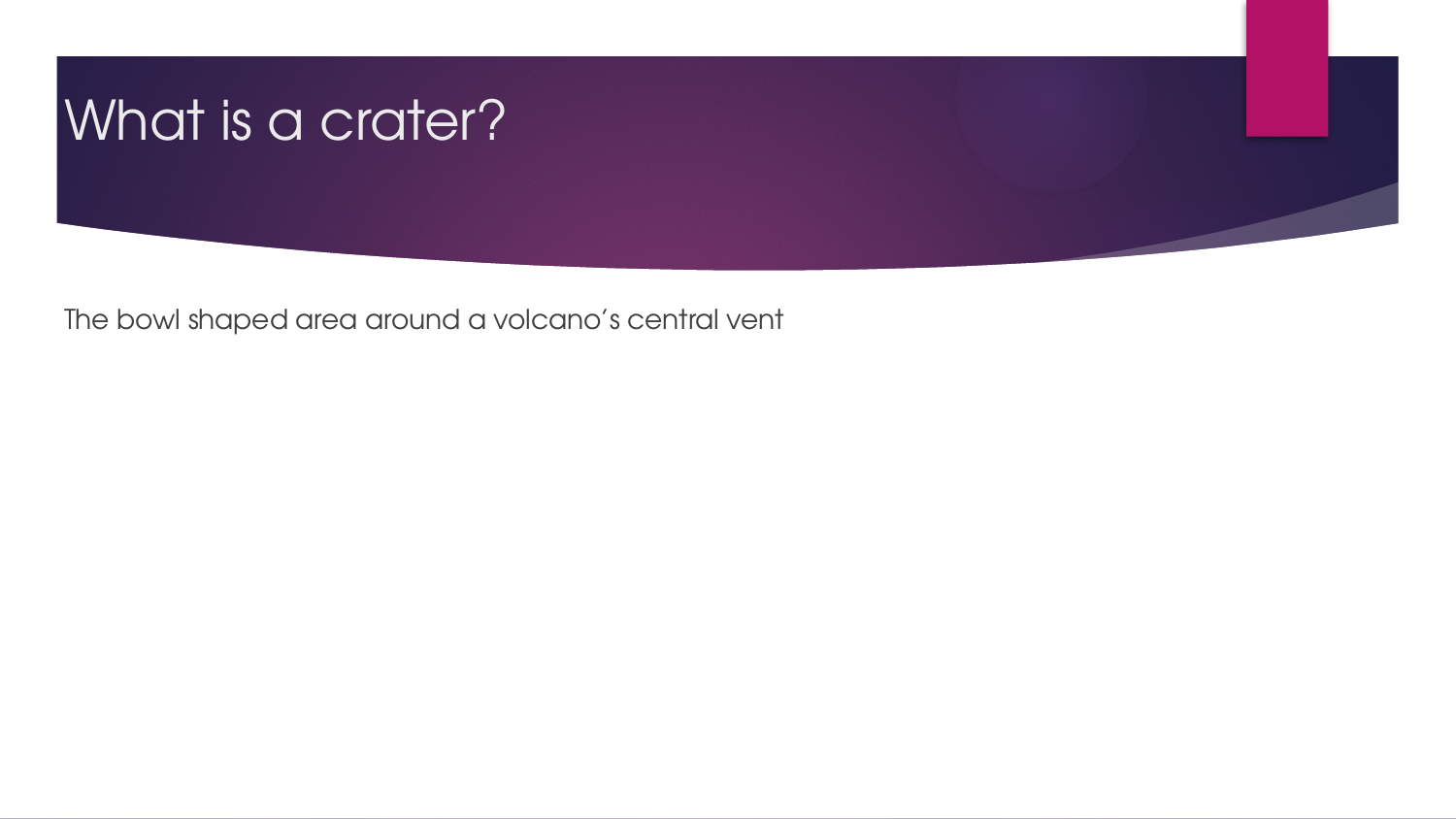

# What is a crater?
The bowl shaped area around a volcano’s central vent